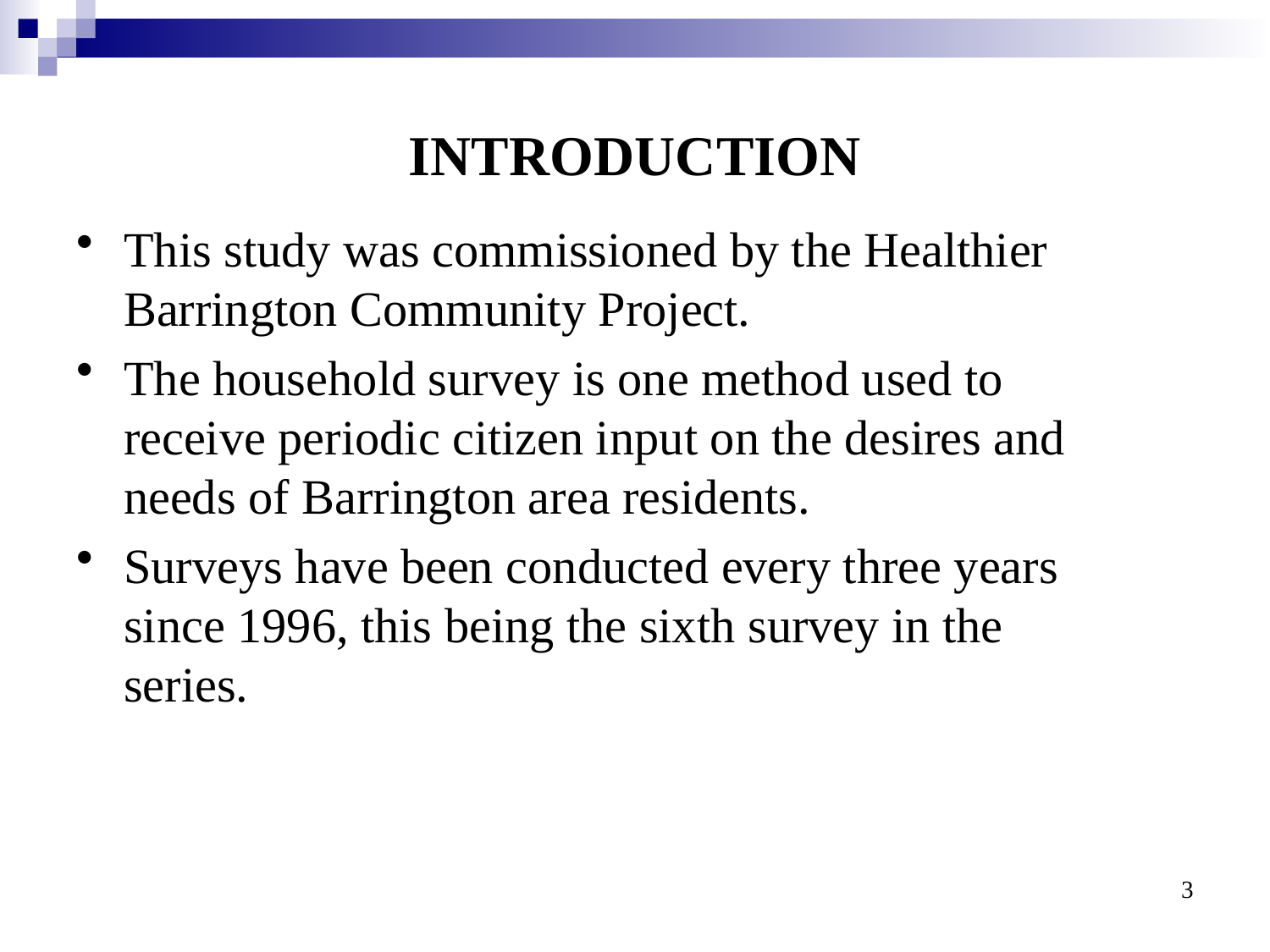

# INTRODUCTION
This study was commissioned by the Healthier Barrington Community Project.
The household survey is one method used to receive periodic citizen input on the desires and needs of Barrington area residents.
Surveys have been conducted every three years since 1996, this being the sixth survey in the series.
3